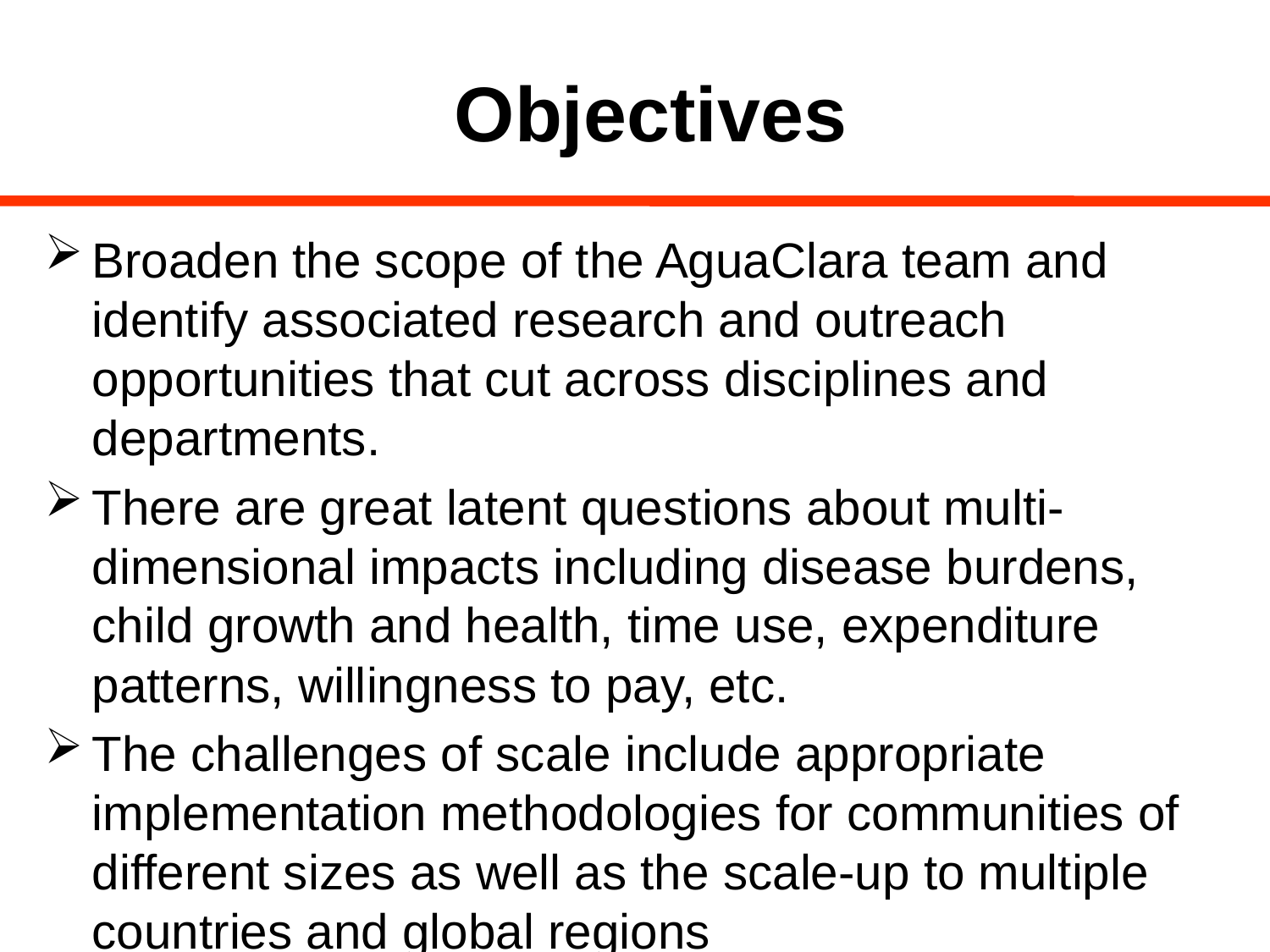

# Objectives
Broaden the scope of the AguaClara team and identify associated research and outreach opportunities that cut across disciplines and departments.
There are great latent questions about multi-dimensional impacts including disease burdens, child growth and health, time use, expenditure patterns, willingness to pay, etc.
The challenges of scale include appropriate implementation methodologies for communities of different sizes as well as the scale-up to multiple countries and global regions